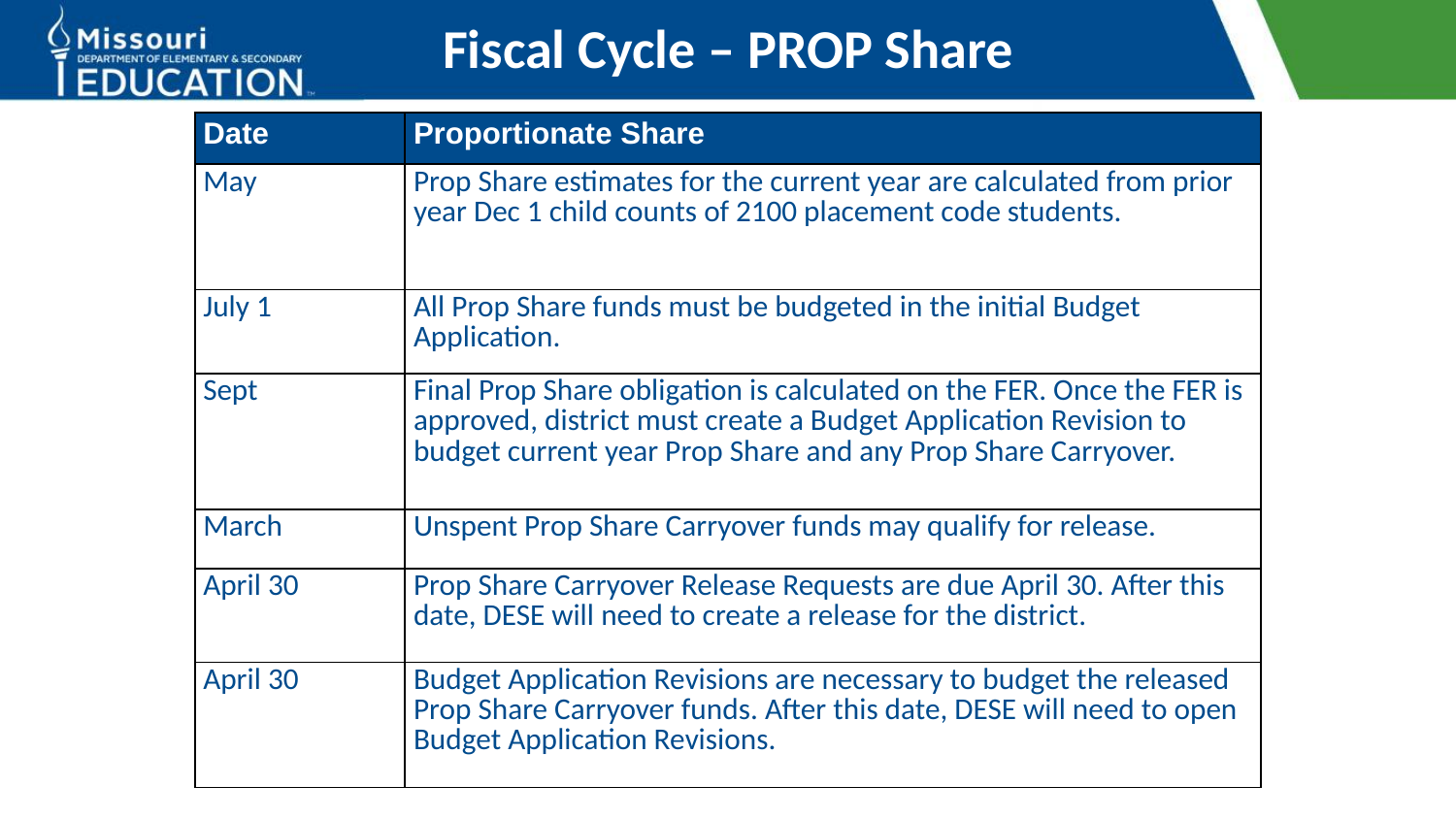

# Fiscal Cycle – PROP Share
| Date | Proportionate Share |
| --- | --- |
| May | Prop Share estimates for the current year are calculated from prior year Dec 1 child counts of 2100 placement code students. |
| July 1 | All Prop Share funds must be budgeted in the initial Budget Application. |
| Sept | Final Prop Share obligation is calculated on the FER. Once the FER is approved, district must create a Budget Application Revision to budget current year Prop Share and any Prop Share Carryover. |
| March | Unspent Prop Share Carryover funds may qualify for release. |
| April 30 | Prop Share Carryover Release Requests are due April 30. After this date, DESE will need to create a release for the district. |
| April 30 | Budget Application Revisions are necessary to budget the released Prop Share Carryover funds. After this date, DESE will need to open Budget Application Revisions. |